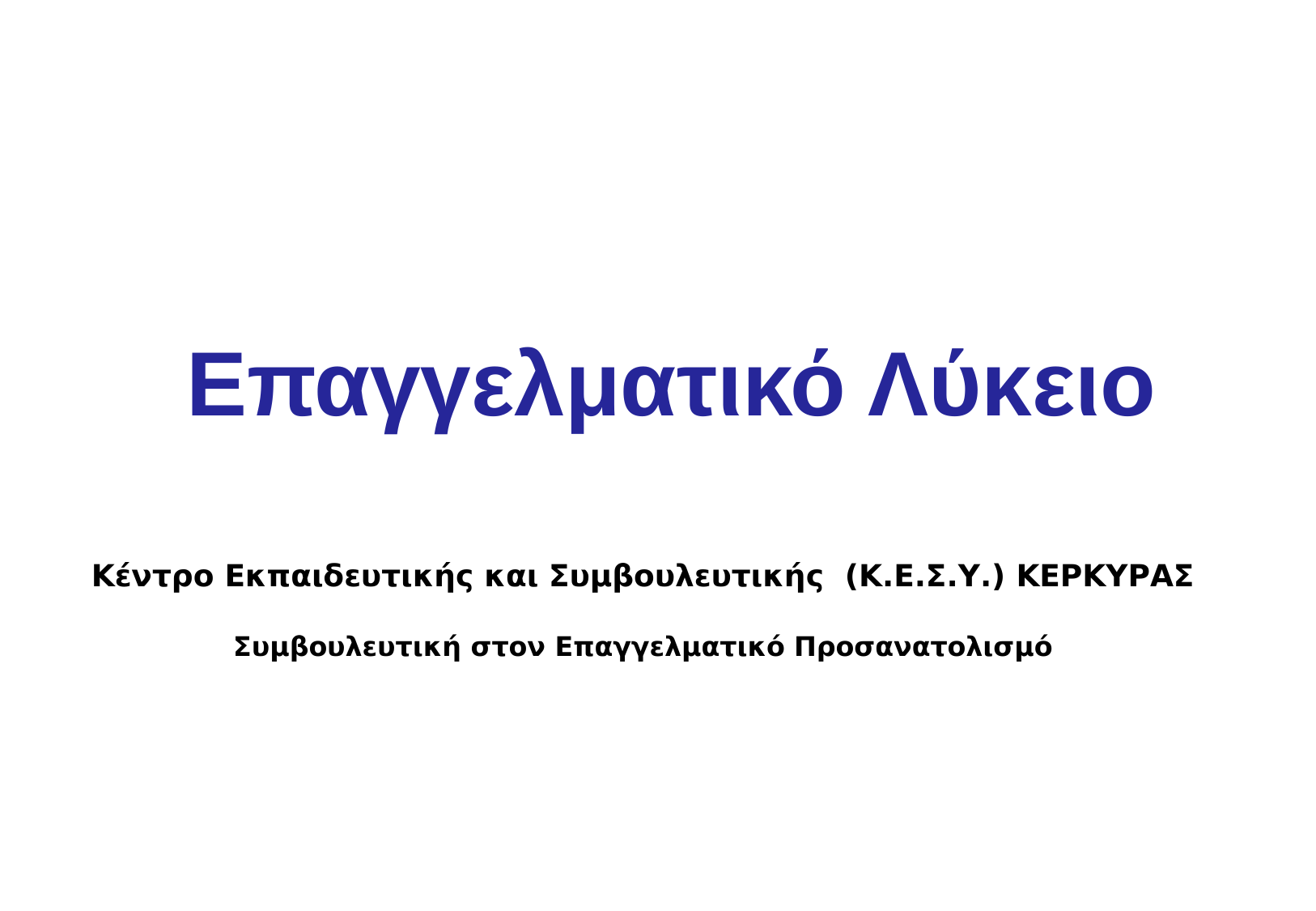

Επαγγελματικό Λύκειο
Κέντρο Εκπαιδευτικής και Συμβουλευτικής  (Κ.Ε.Σ.Υ.) ΚΕΡΚΥΡΑΣ

Συμβουλευτική στον Επαγγελματικό Προσανατολισμό